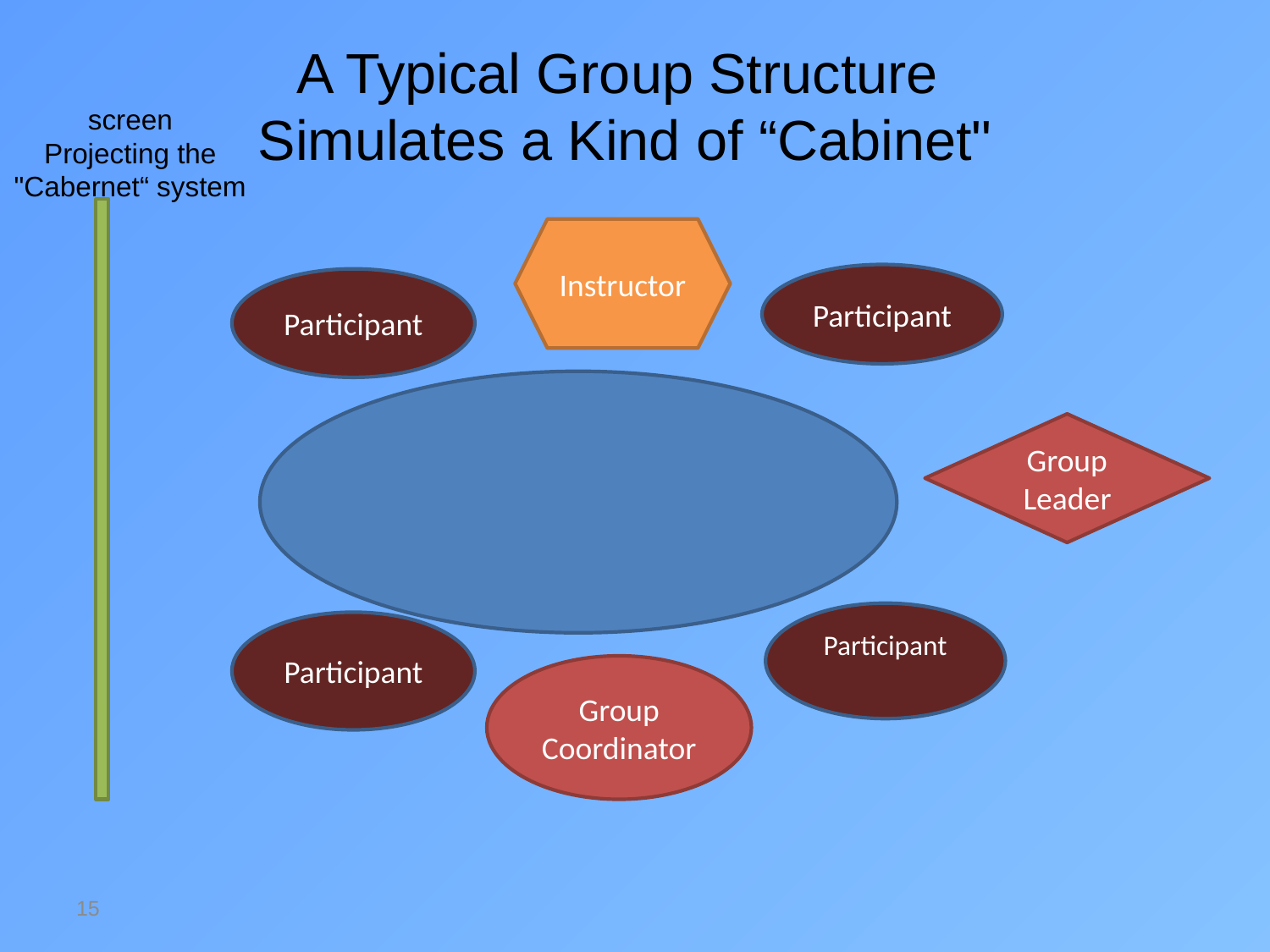

# A Typical Group Structure Simulates a Kind of “Cabinet"
screen
Projecting the
"Cabernet“ system

Instructor

Participant

Participant

Group
Leader
Participant

Participant

Group
Coordinator
15